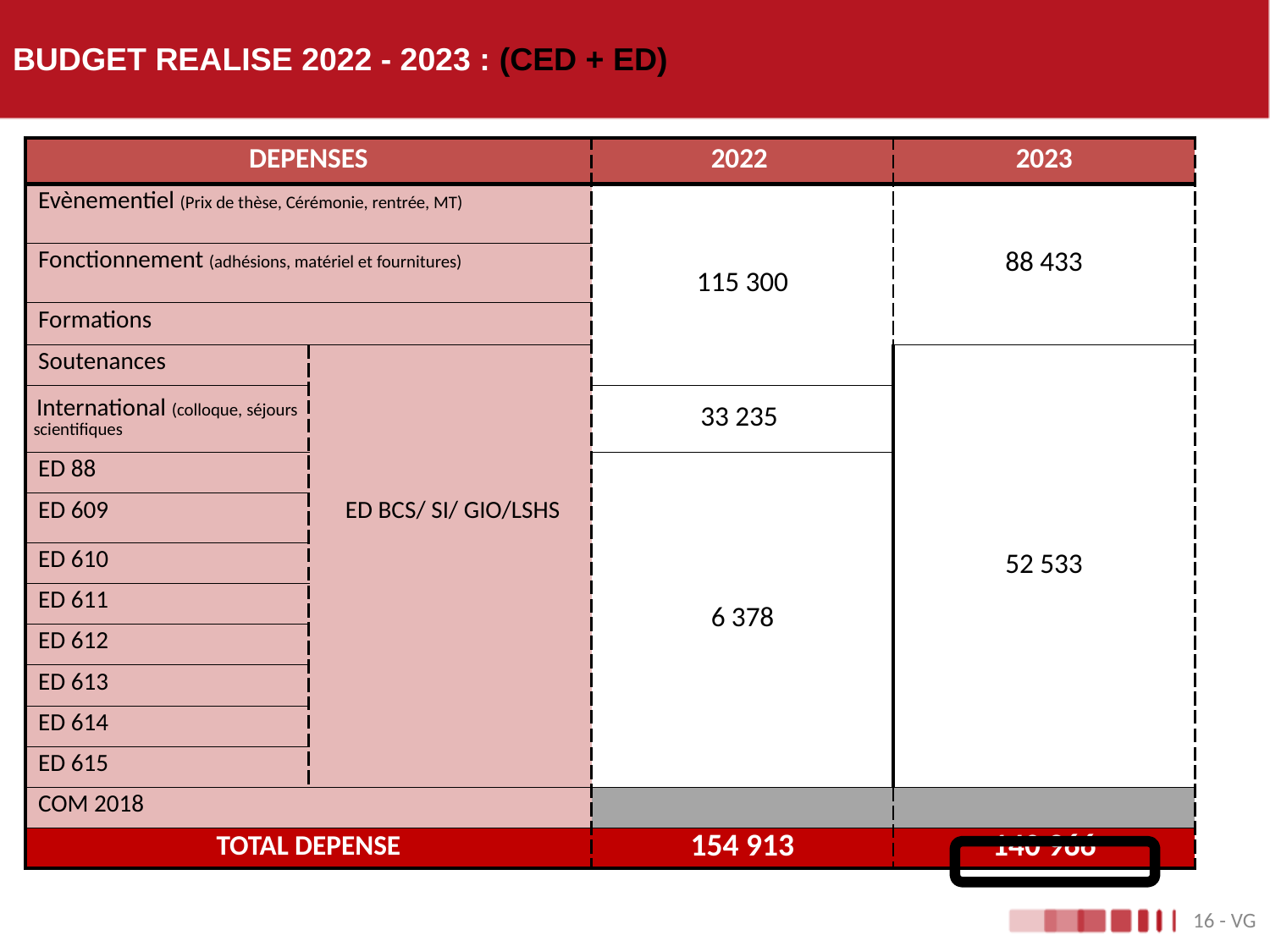

# BUDGET REALISE 2022 - 2023 : (CED + ED)
| DEPENSES |  | 2022 | 2023 |
| --- | --- | --- | --- |
| Evènementiel (Prix de thèse, Cérémonie, rentrée, MT) |  | 115 300 | 88 433 |
| Fonctionnement (adhésions, matériel et fournitures) |  |  |  |
| Formations |  |  |  |
| Soutenances | ED BCS/ SI/ GIO/LSHS |  | 52 533 |
| International (colloque, séjours scientifiques |  | 33 235 |  |
| ED 88 |  | 6 378 |  |
| ED 609 |  |  |  |
| ED 610 |  |  |  |
| ED 611 |  |  |  |
| ED 612 |  |  |  |
| ED 613 |  |  |  |
| ED 614 |  |  |  |
| ED 615 |  |  |  |
| COM 2018 |  |  |  |
| TOTAL DEPENSE |  | 154 913 | 140 966 |

16 - VG